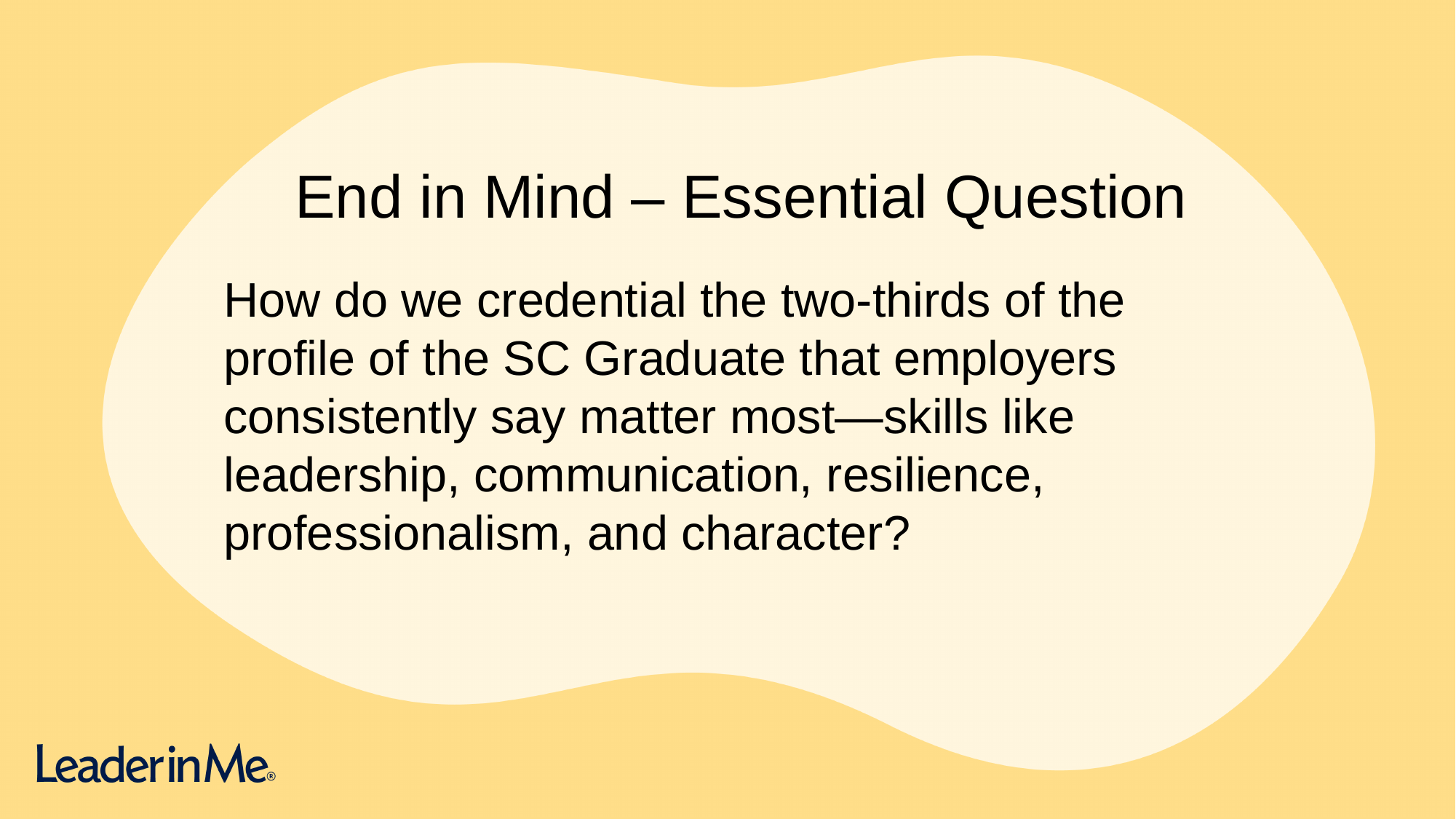

End in Mind – Essential Question
How do we credential the two-thirds of the profile of the SC Graduate that employers consistently say matter most—skills like leadership, communication, resilience, professionalism, and character?